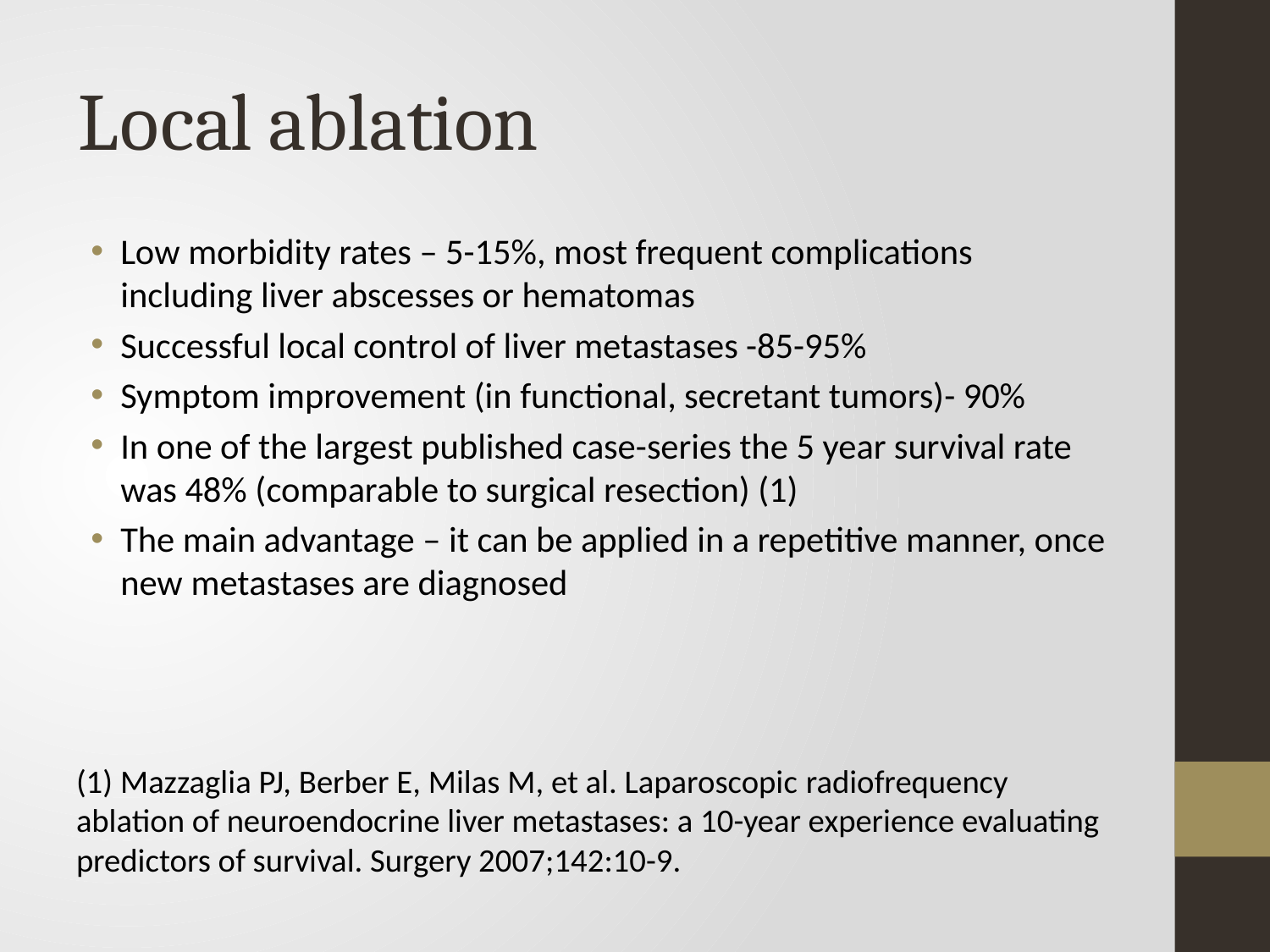

# Local ablation
Low morbidity rates – 5-15%, most frequent complications including liver abscesses or hematomas
Successful local control of liver metastases -85-95%
Symptom improvement (in functional, secretant tumors)- 90%
In one of the largest published case-series the 5 year survival rate was 48% (comparable to surgical resection) (1)
The main advantage – it can be applied in a repetitive manner, once new metastases are diagnosed

(1) Mazzaglia PJ, Berber E, Milas M, et al. Laparoscopic radiofrequency ablation of neuroendocrine liver metastases: a 10-year experience evaluating predictors of survival. Surgery 2007;142:10-9.